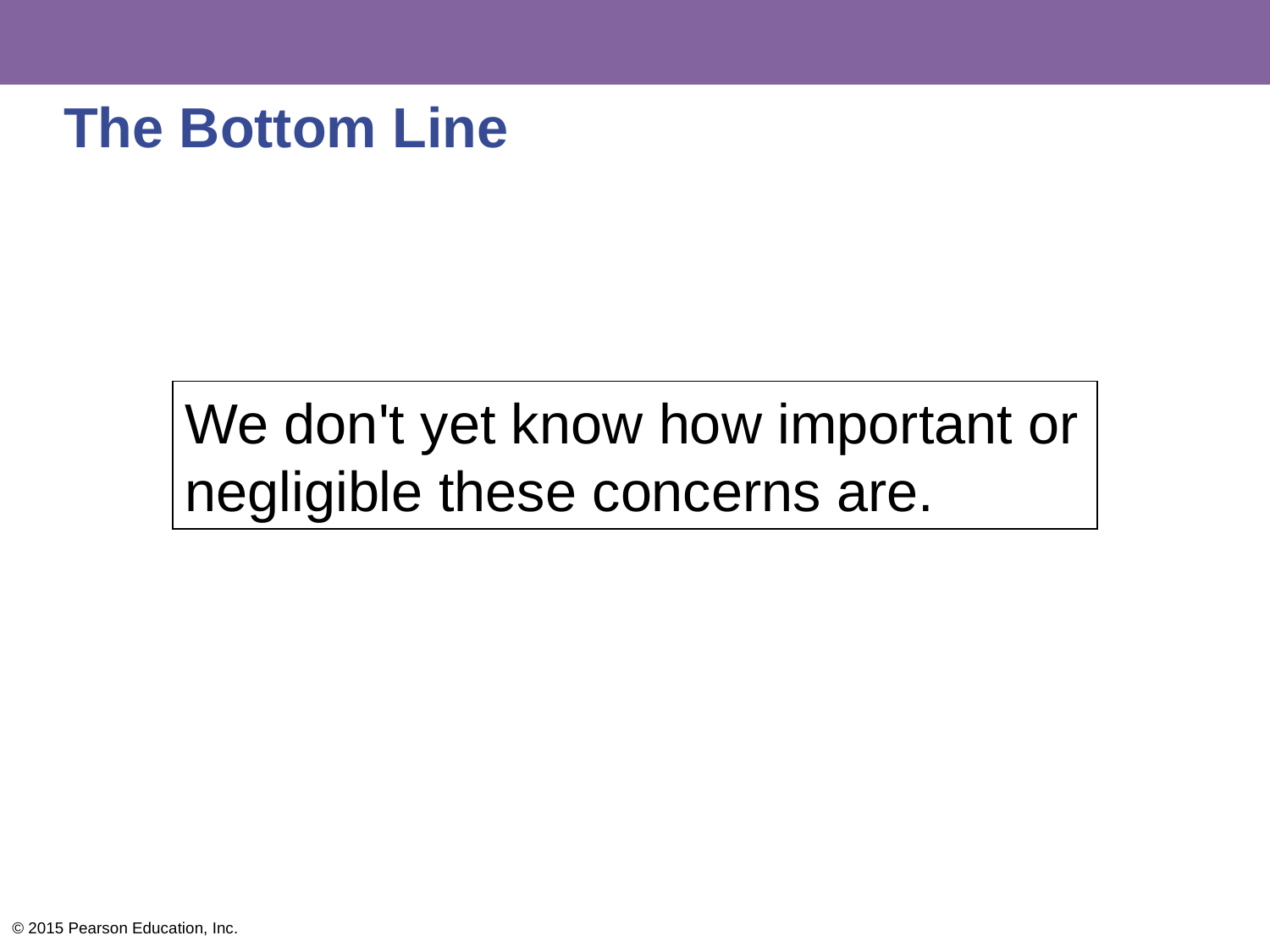

# The Bottom Line
We don't yet know how important or negligible these concerns are.
© 2015 Pearson Education, Inc.